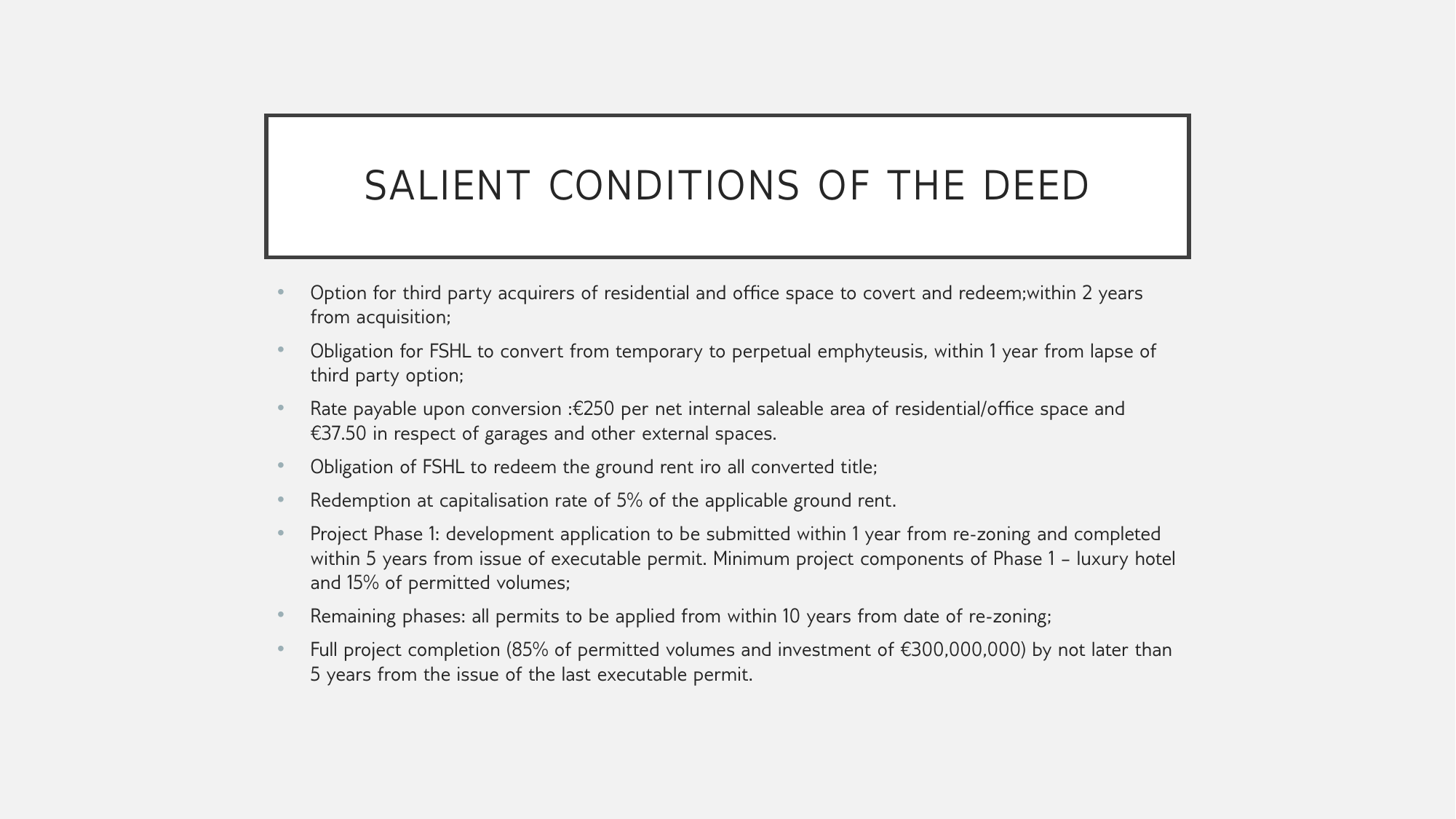

# Salient conditions of the deed
Option for third party acquirers of residential and office space to covert and redeem;within 2 years from acquisition;
Obligation for FSHL to convert from temporary to perpetual emphyteusis, within 1 year from lapse of third party option;
Rate payable upon conversion :€250 per net internal saleable area of residential/office space and €37.50 in respect of garages and other external spaces.
Obligation of FSHL to redeem the ground rent iro all converted title;
Redemption at capitalisation rate of 5% of the applicable ground rent.
Project Phase 1: development application to be submitted within 1 year from re-zoning and completed within 5 years from issue of executable permit. Minimum project components of Phase 1 – luxury hotel and 15% of permitted volumes;
Remaining phases: all permits to be applied from within 10 years from date of re-zoning;
Full project completion (85% of permitted volumes and investment of €300,000,000) by not later than 5 years from the issue of the last executable permit.